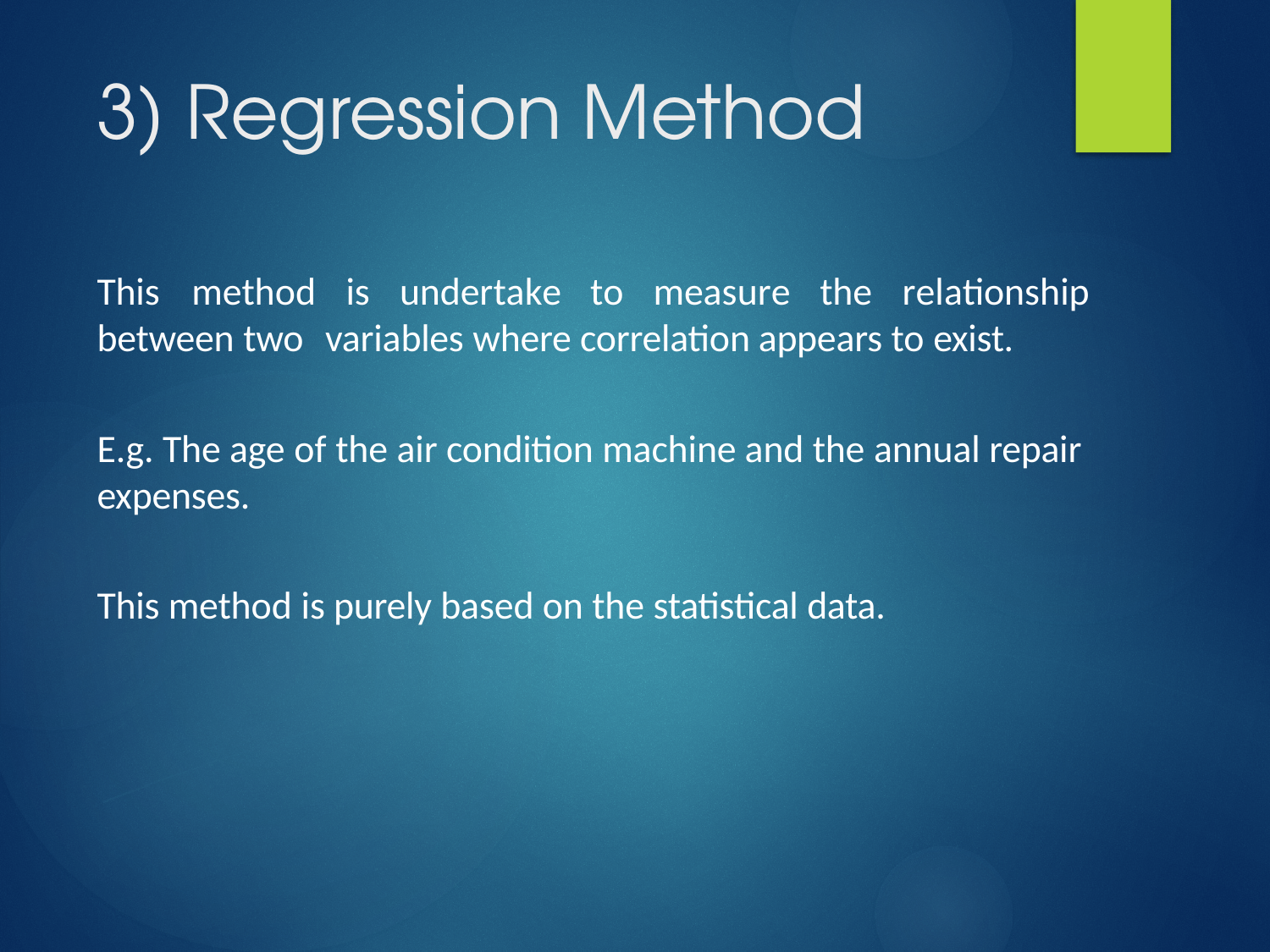

# 3) Regression Method
This	method		is	undertake	to	measure	the	relationship  between two	variables where correlation appears to exist.

E.g. The age of the air condition machine and the annual repair  expenses.

This method is purely based on the statistical data.